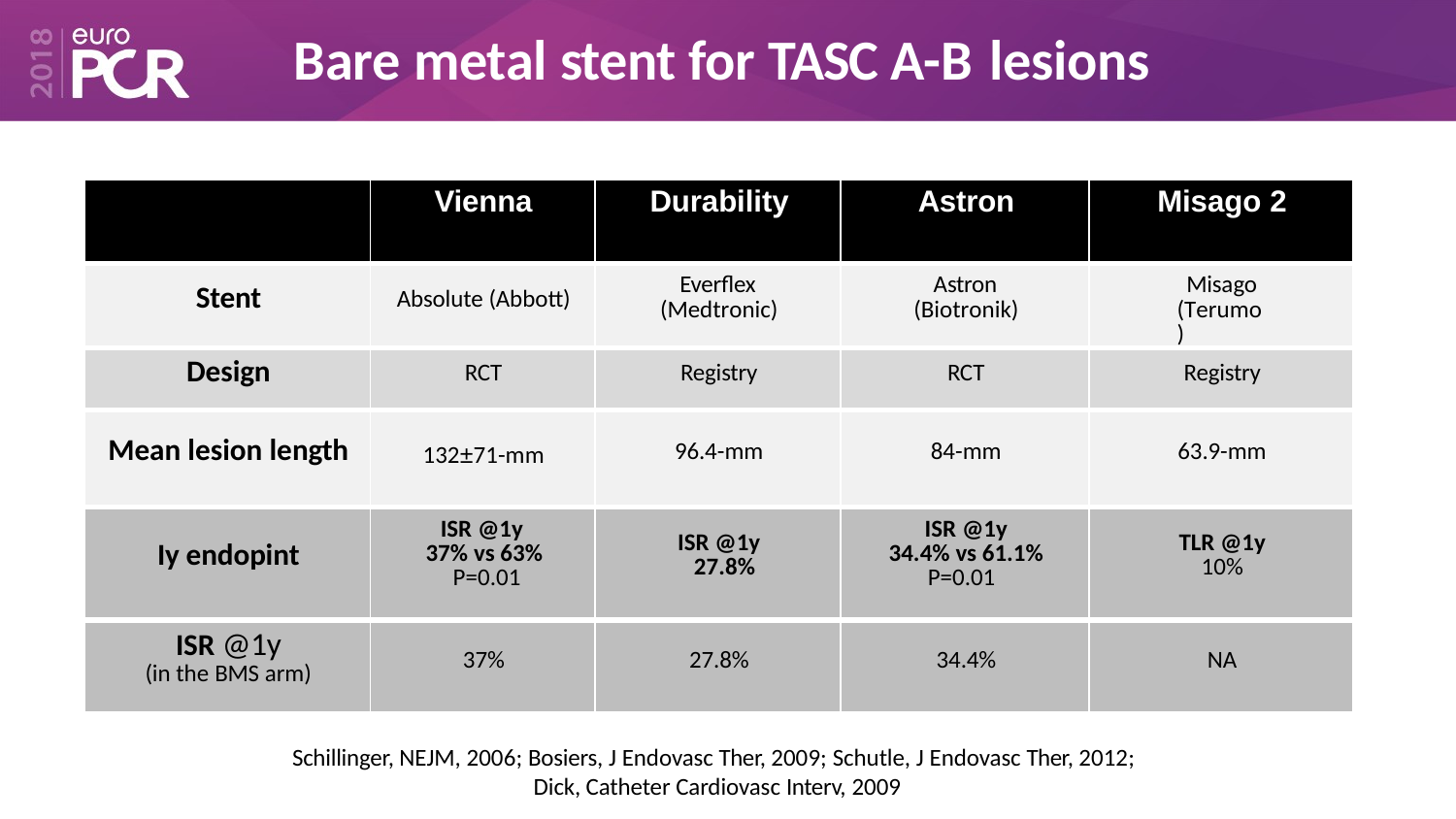

# Bare metal stent for TASC A-B lesions
|  | Vienna | Durability | Astron | Misago 2 |
| --- | --- | --- | --- | --- |
| Stent | Absolute (Abbott) | Everflex (Medtronic) | Astron (Biotronik) | Misago (Terumo) |
| Design | RCT | Registry | RCT | Registry |
| Mean lesion length | 132±71-mm | 96.4-mm | 84-mm | 63.9-mm |
| Iy endopint | ISR @1y 37% vs 63% P=0.01 | ISR @1y 27.8% | ISR @1y 34.4% vs 61.1% P=0.01 | TLR @1y 10% |
| ISR @1y (in the BMS arm) | 37% | 27.8% | 34.4% | NA |
Schillinger, NEJM, 2006; Bosiers, J Endovasc Ther, 2009; Schutle, J Endovasc Ther, 2012;  Dick, Catheter Cardiovasc Interv, 2009